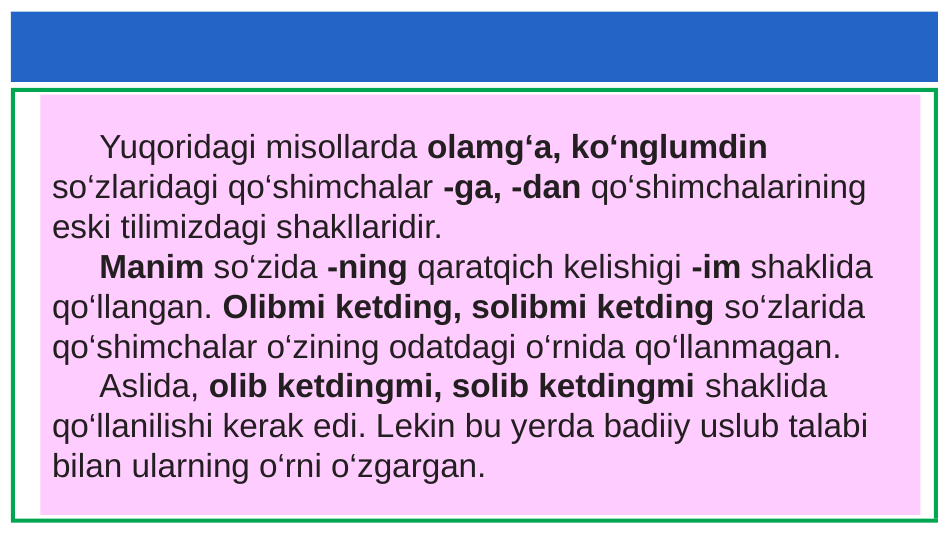

#
Yuqoridagi misollarda olamg‘a, ko‘nglumdin so‘zlaridagi qo‘shimchalar -ga, -dan qo‘shimchalarining eski tilimizdagi shakllaridir.
Manim so‘zida -ning qaratqich kelishigi -im shaklida qo‘llangan. Olibmi ketding, solibmi ketding so‘zlarida qo‘shimchalar o‘zining odatdagi o‘rnida qo‘llanmagan.
Aslida, olib ketdingmi, solib ketdingmi shaklida qo‘llanilishi kerak edi. Lekin bu yerda badiiy uslub talabi bilan ularning o‘rni o‘zgargan.